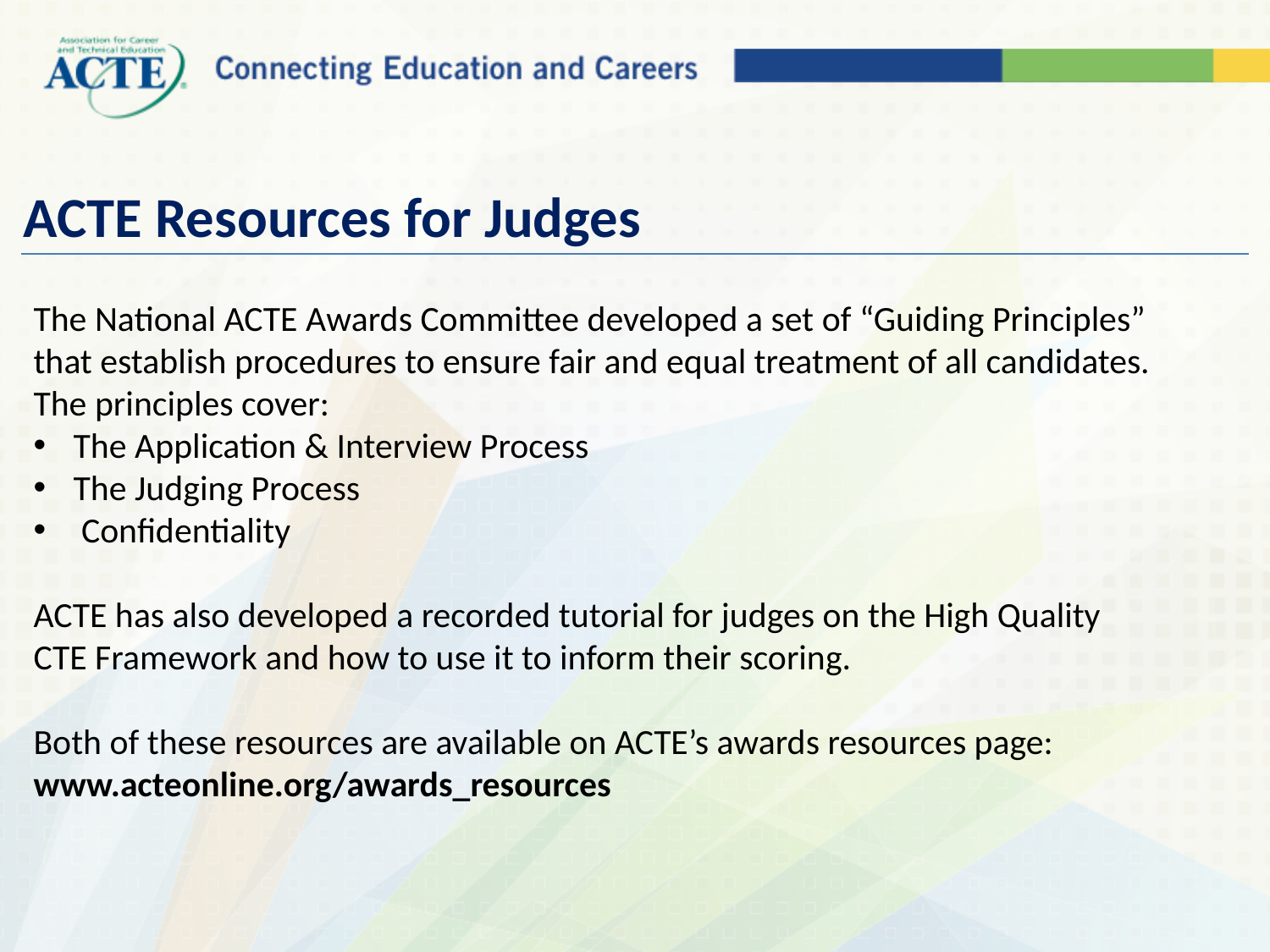

# ACTE Resources for Judges

The National ACTE Awards Committee developed a set of “Guiding Principles” that establish procedures to ensure fair and equal treatment of all candidates. The principles cover:
The Application & Interview Process
The Judging Process
 Confidentiality

ACTE has also developed a recorded tutorial for judges on the High Quality CTE Framework and how to use it to inform their scoring.

Both of these resources are available on ACTE’s awards resources page:
www.acteonline.org/awards_resources